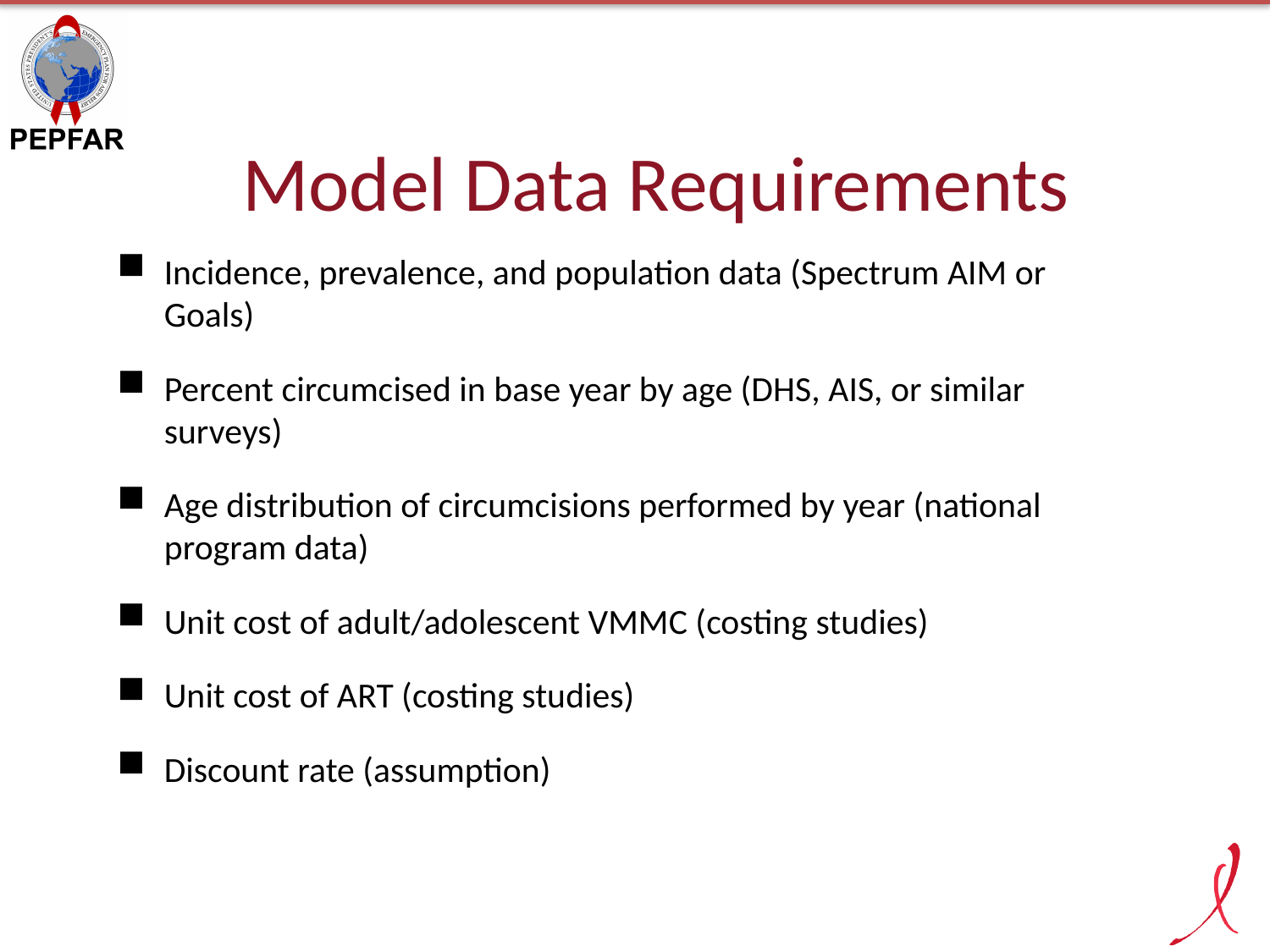

# Model Data Requirements
Incidence, prevalence, and population data (Spectrum AIM or Goals)
Percent circumcised in base year by age (DHS, AIS, or similar surveys)
Age distribution of circumcisions performed by year (national program data)
Unit cost of adult/adolescent VMMC (costing studies)
Unit cost of ART (costing studies)
Discount rate (assumption)